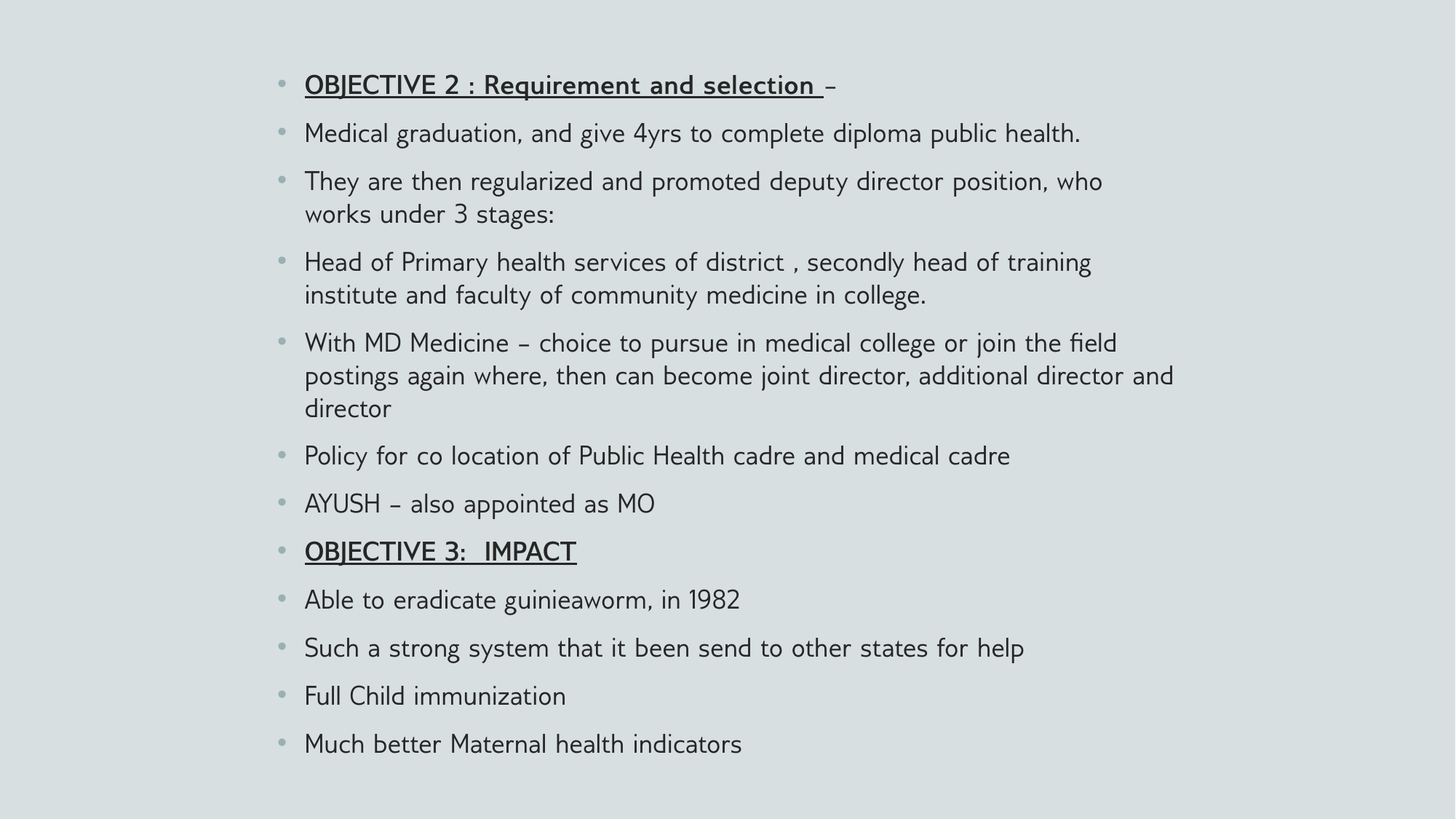

OBJECTIVE 2 : Requirement and selection –
Medical graduation, and give 4yrs to complete diploma public health.
They are then regularized and promoted deputy director position, who works under 3 stages:
Head of Primary health services of district , secondly head of training institute and faculty of community medicine in college.
With MD Medicine – choice to pursue in medical college or join the field postings again where, then can become joint director, additional director and director
Policy for co location of Public Health cadre and medical cadre
AYUSH – also appointed as MO
OBJECTIVE 3:  IMPACT
Able to eradicate guinieaworm, in 1982
Such a strong system that it been send to other states for help
Full Child immunization
Much better Maternal health indicators